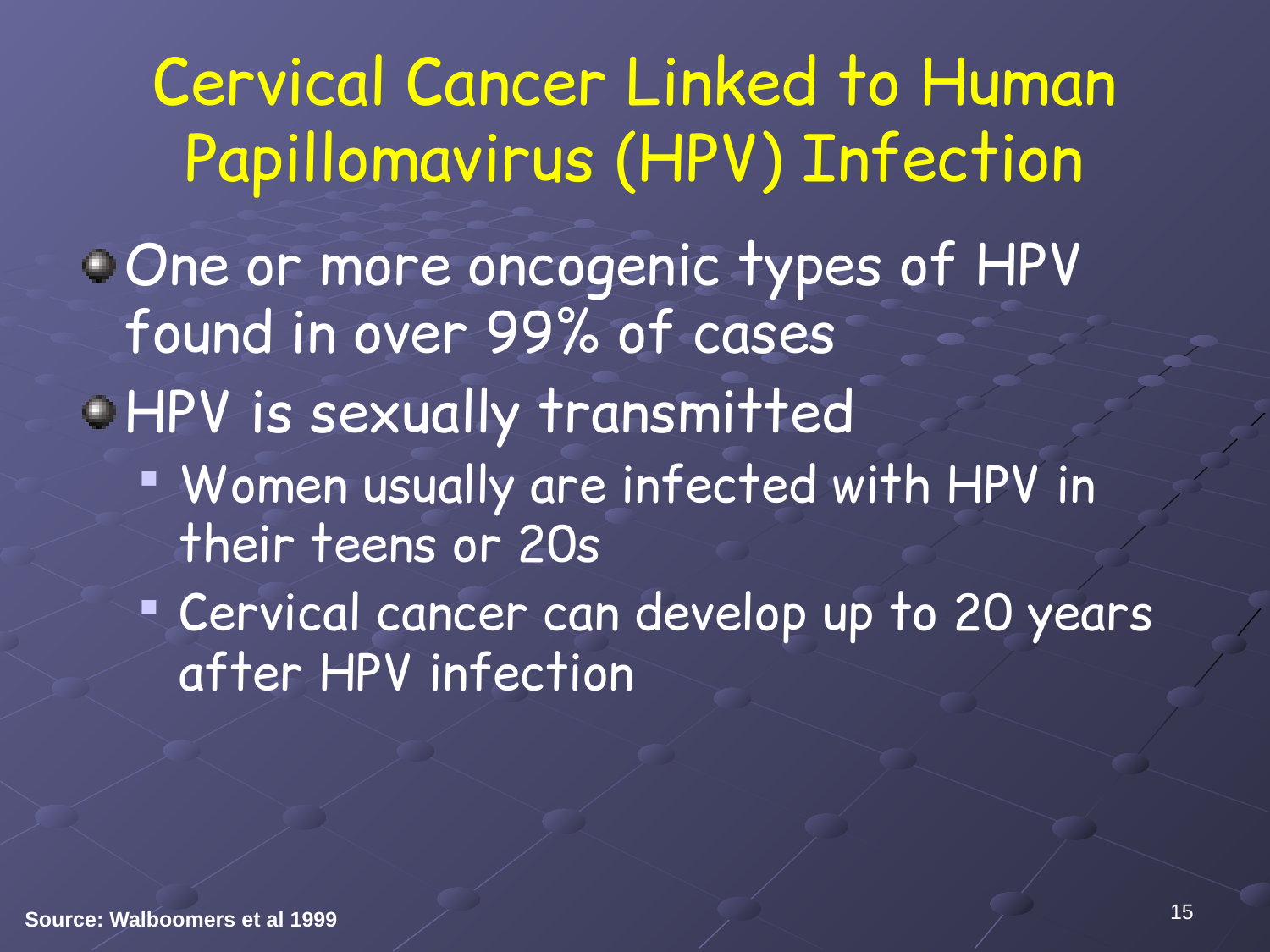

# Cervical Cancer Linked to Human Papillomavirus (HPV) Infection
One or more oncogenic types of HPV found in over 99% of cases
HPV is sexually transmitted
Women usually are infected with HPV in their teens or 20s
Cervical cancer can develop up to 20 years after HPV infection

15
Source: Walboomers et al 1999